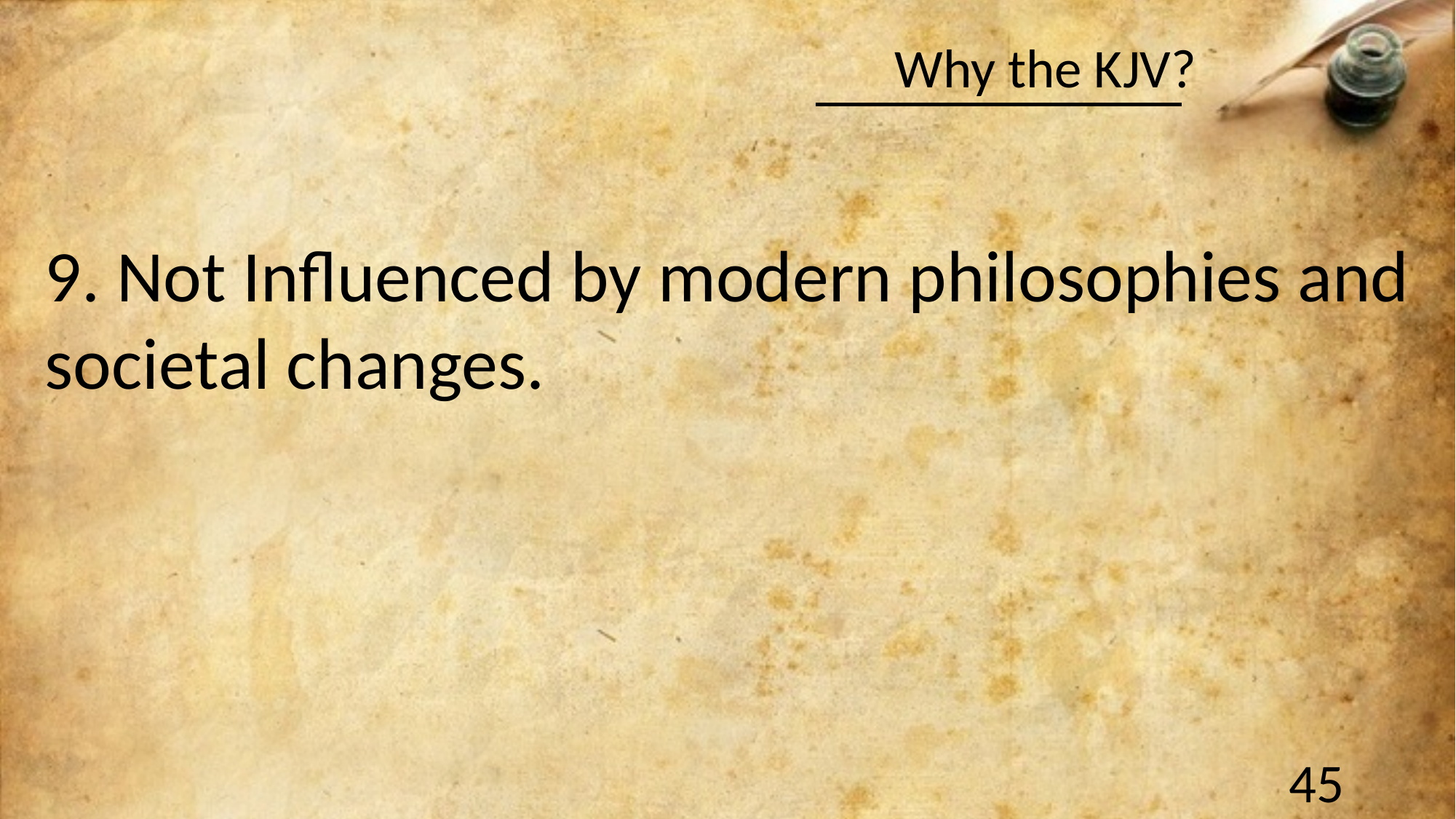

#
9. Not Influenced by modern philosophies and societal changes.
45